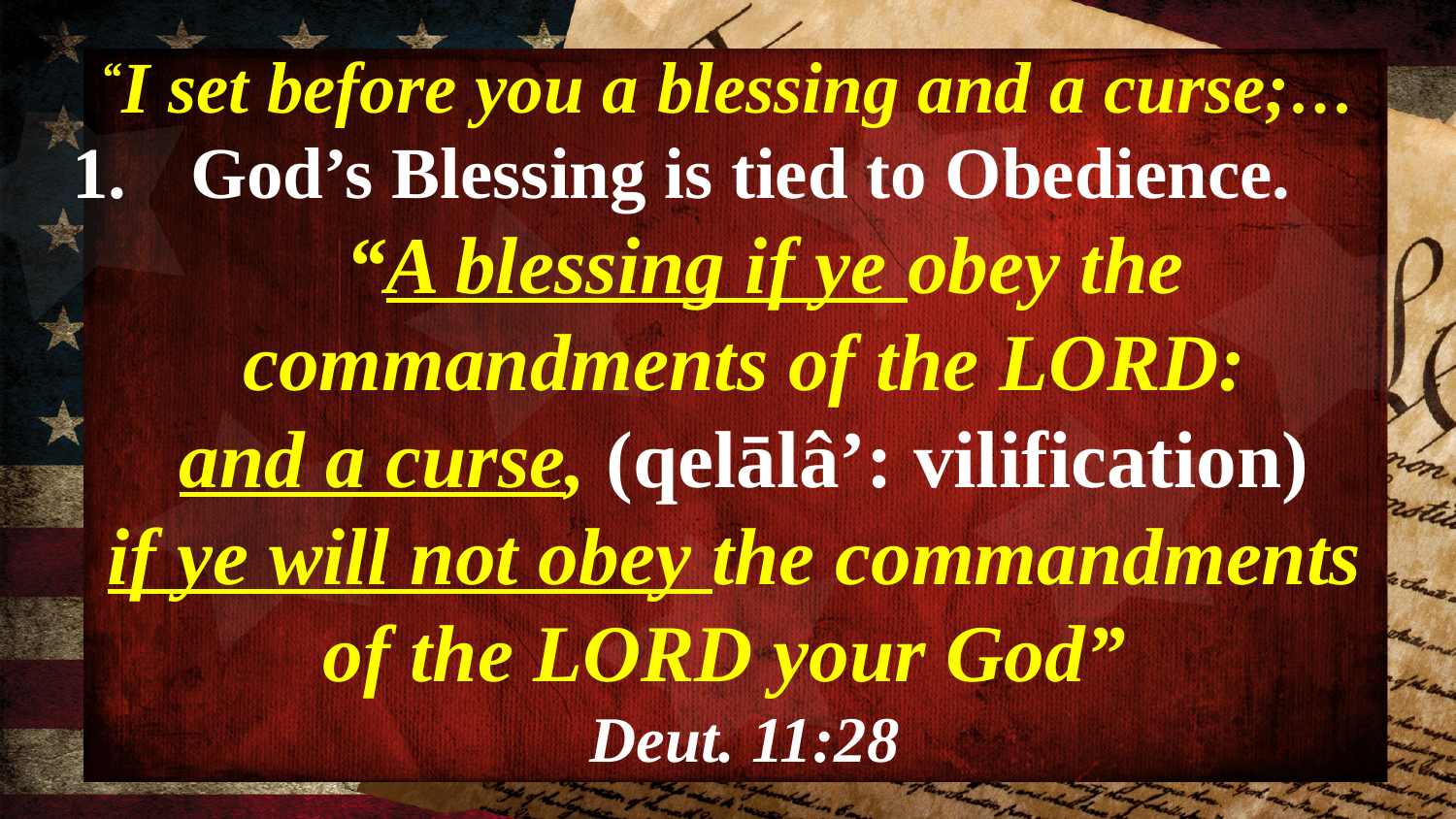

“I set before you a blessing and a curse;…

God’s Blessing is tied to Obedience.
  “A blessing if ye obey the commandments of the LORD:
and a curse, (qelālâ’: vilification)
if ye will not obey the commandments
of the LORD your God”
Deut. 11:28